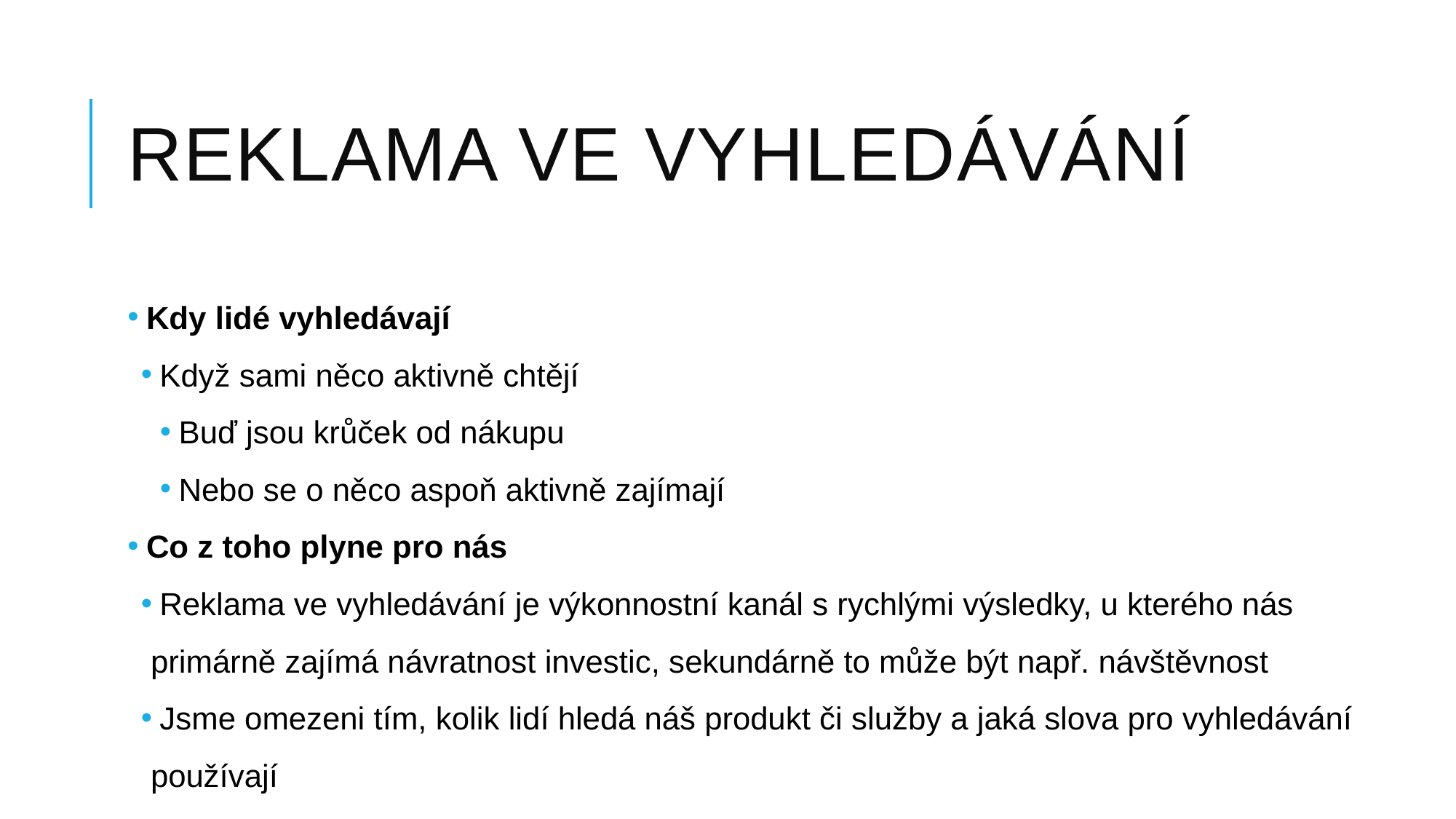

# Reklama ve vyhledávání
 Kdy lidé vyhledávají
 Když sami něco aktivně chtějí
 Buď jsou krůček od nákupu
 Nebo se o něco aspoň aktivně zajímají
 Co z toho plyne pro nás
 Reklama ve vyhledávání je výkonnostní kanál s rychlými výsledky, u kterého nás primárně zajímá návratnost investic, sekundárně to může být např. návštěvnost
 Jsme omezeni tím, kolik lidí hledá náš produkt či služby a jaká slova pro vyhledávání používají